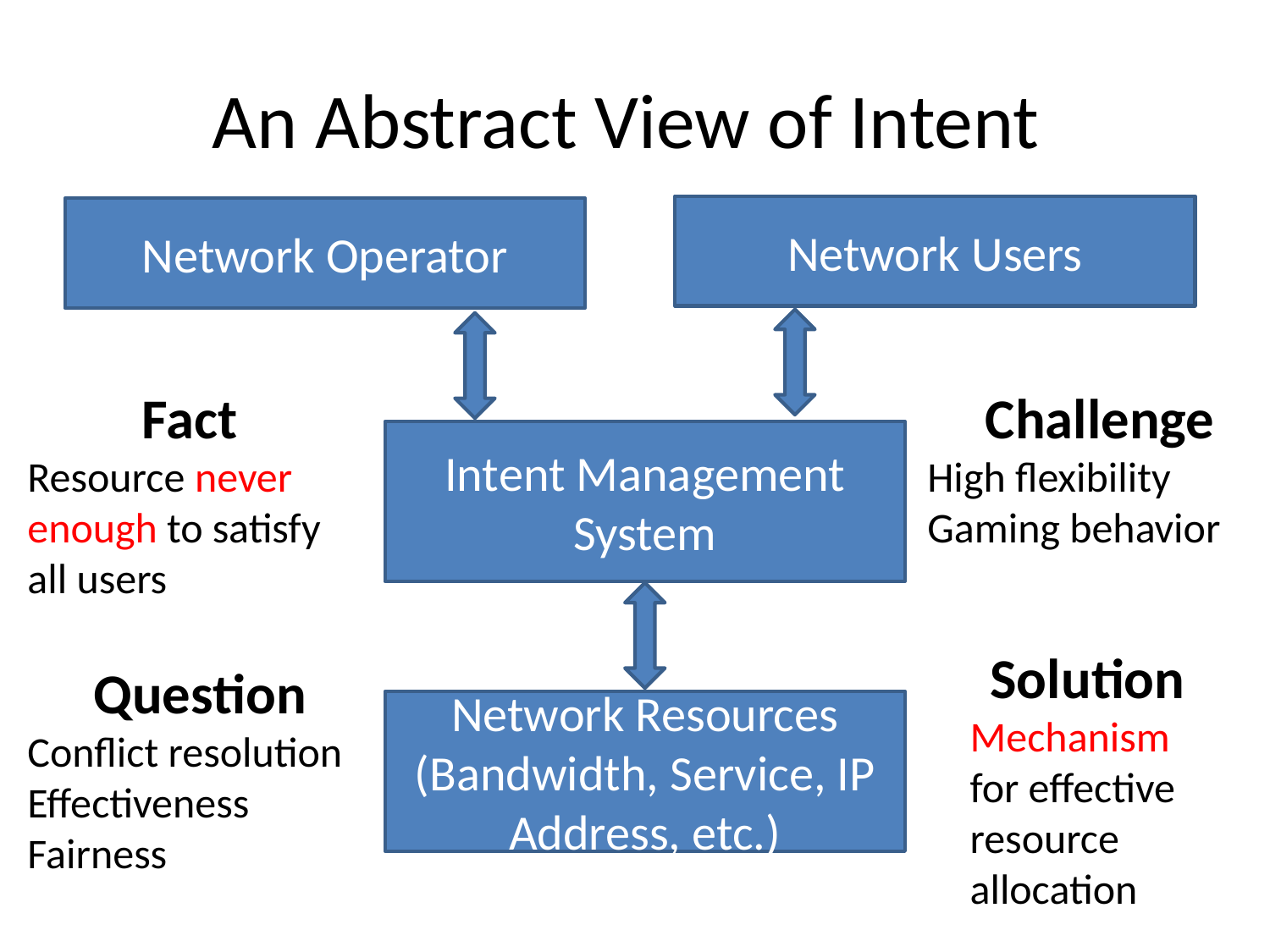

# An Abstract View of Intent
Network Users
Network Operator

Intent Management System

Network Resources
(Bandwidth, Service, IP Address, etc.)
Fact
Resource never enough to satisfy all users
Challenge
High flexibility
Gaming behavior
Solution
Mechanism for effective resource allocation
Question
Conflict resolution
Effectiveness
Fairness